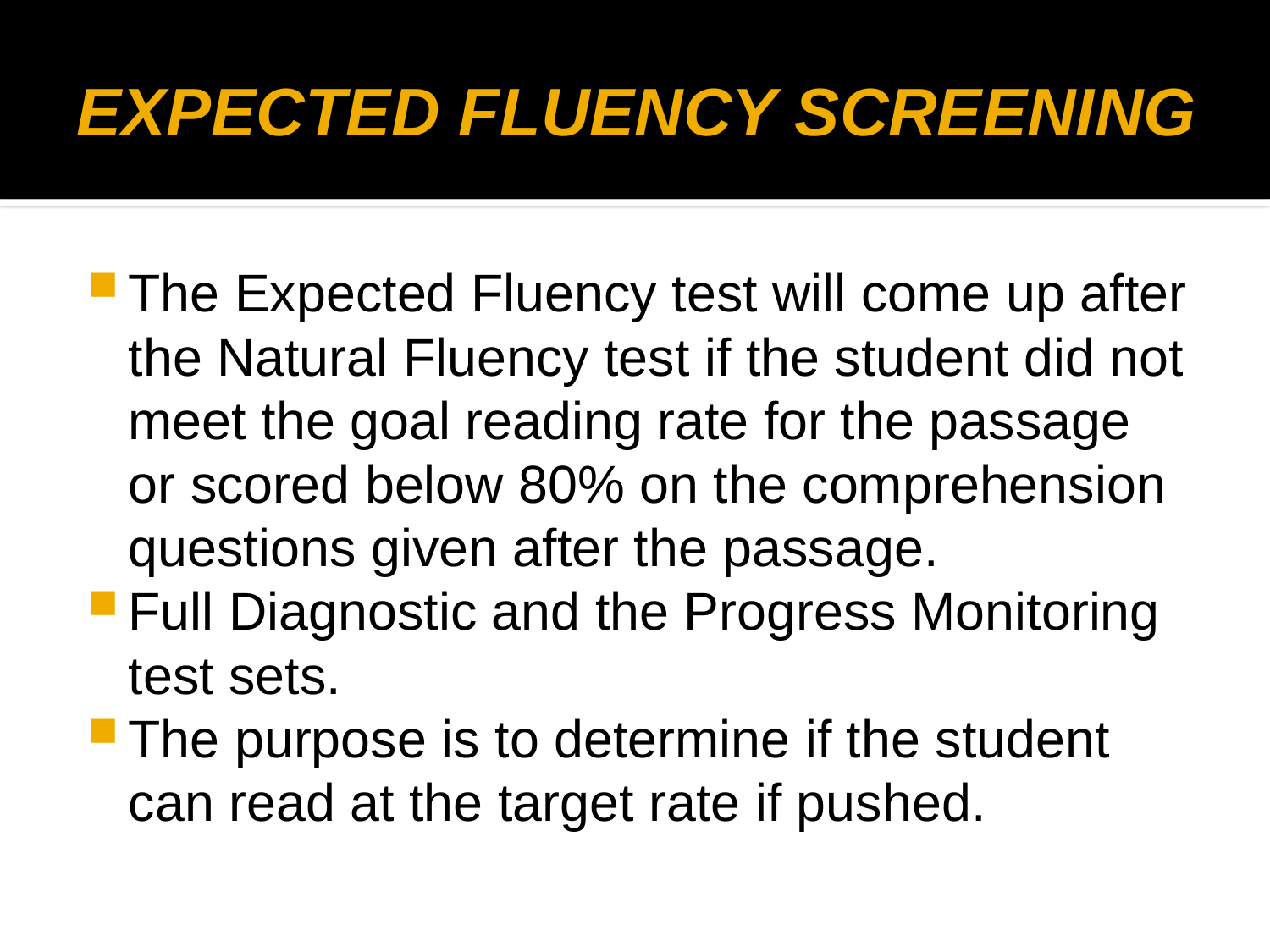

# EXPECTED FLUENCY SCREENING
The Expected Fluency test will come up after the Natural Fluency test if the student did not meet the goal reading rate for the passage or scored below 80% on the comprehension questions given after the passage.
Full Diagnostic and the Progress Monitoring test sets.
The purpose is to determine if the student can read at the target rate if pushed.